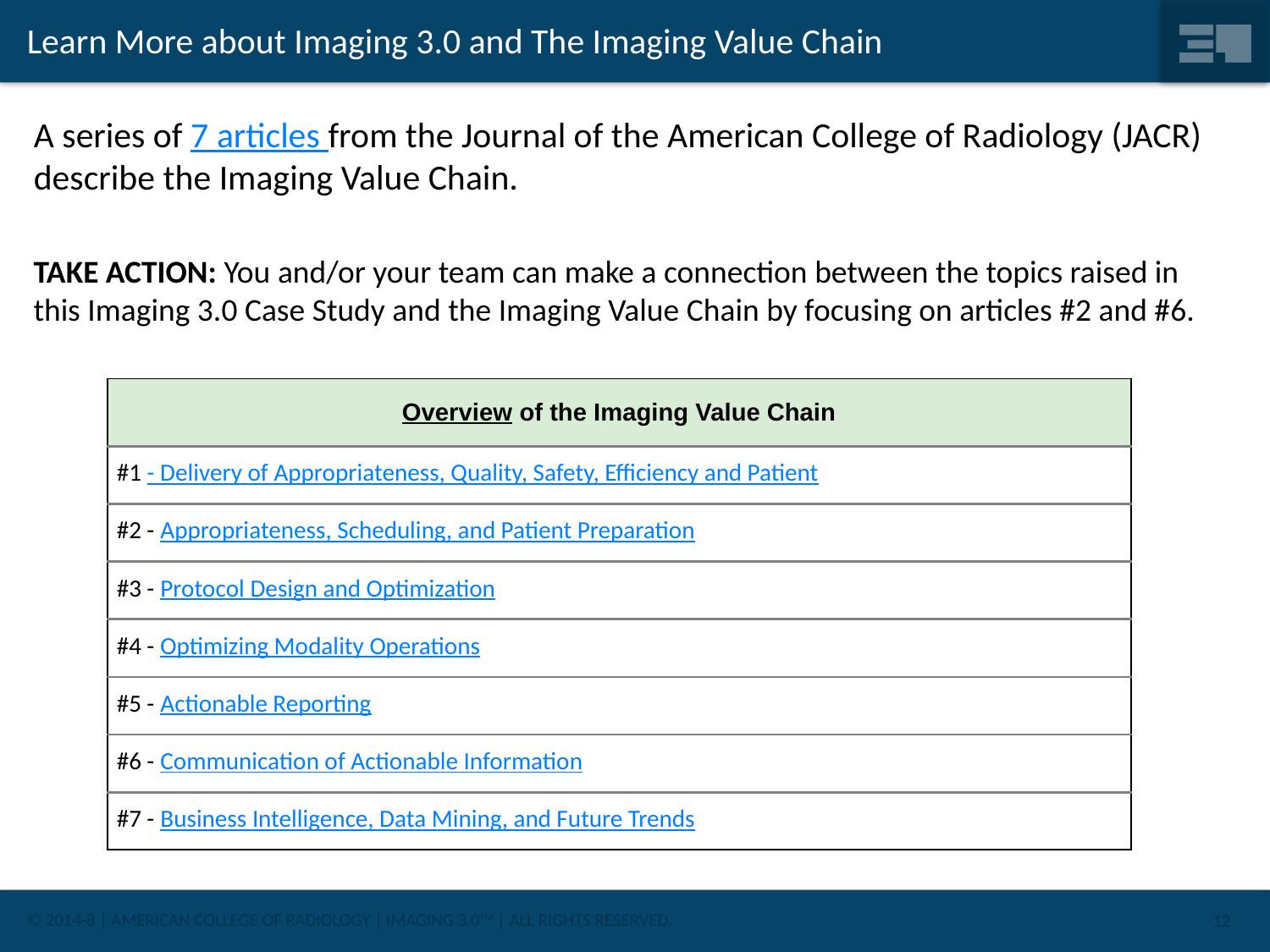

# Learn More about Imaging 3.0 and The Imaging Value Chain
A series of 7 articles from the Journal of the American College of Radiology (JACR) describe the Imaging Value Chain.
TAKE ACTION: You and/or your team can make a connection between the topics raised in this Imaging 3.0 Case Study and the Imaging Value Chain by focusing on articles #2 and #6.

| Overview of the Imaging Value Chain |
| --- |
| #1 - Delivery of Appropriateness, Quality, Safety, Efficiency and Patient |
| #2 - Appropriateness, Scheduling, and Patient Preparation |
| #3 - Protocol Design and Optimization |
| #4 - Optimizing Modality Operations |
| #5 - Actionable Reporting |
| #6 - Communication of Actionable Information |
| #7 - Business Intelligence, Data Mining, and Future Trends |
12